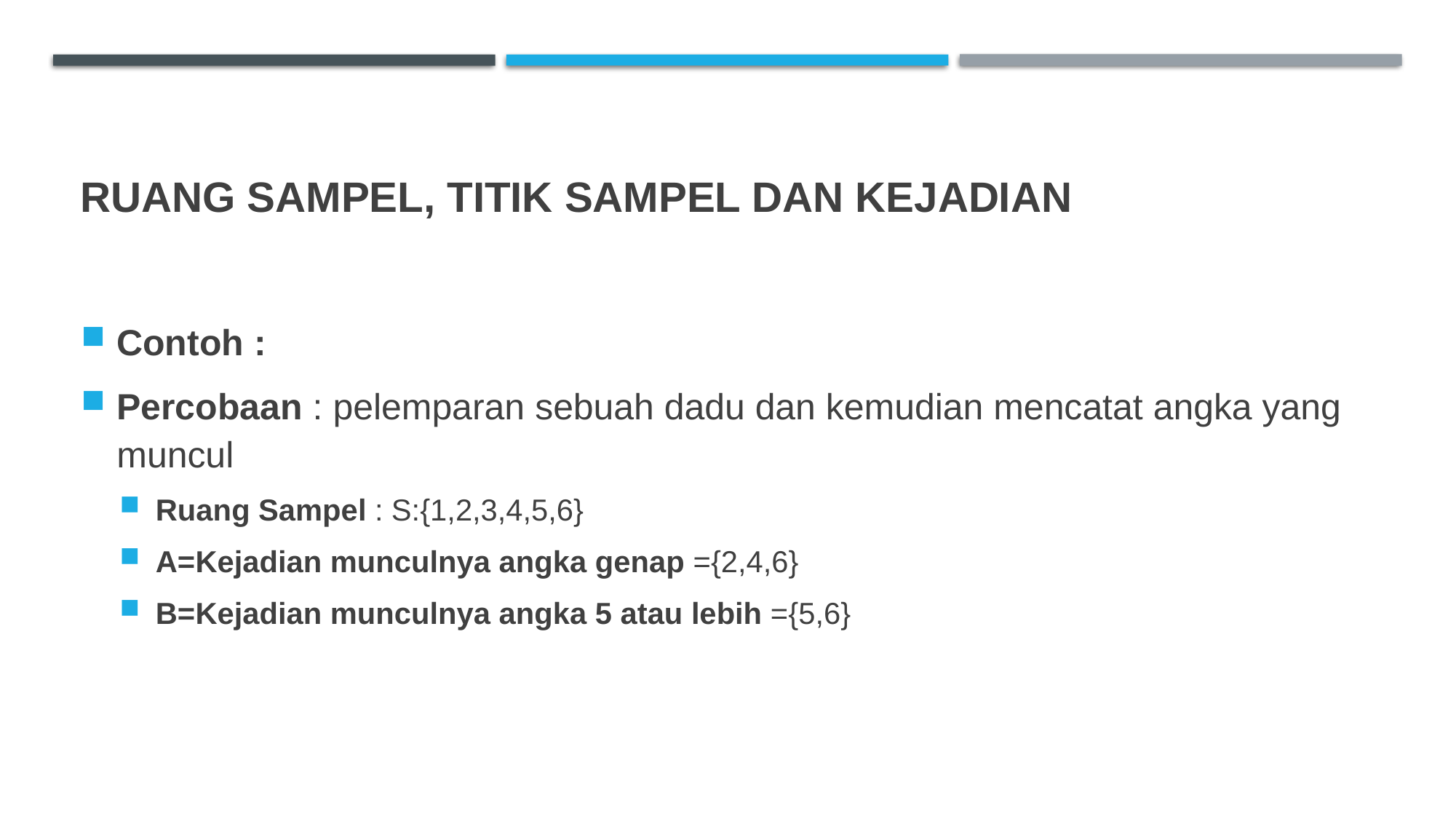

# Ruang Sampel, titik sampel dan kejadian
Contoh :
Percobaan : pelemparan sebuah dadu dan kemudian mencatat angka yang muncul
Ruang Sampel : S:{1,2,3,4,5,6}
A=Kejadian munculnya angka genap ={2,4,6}
B=Kejadian munculnya angka 5 atau lebih ={5,6}